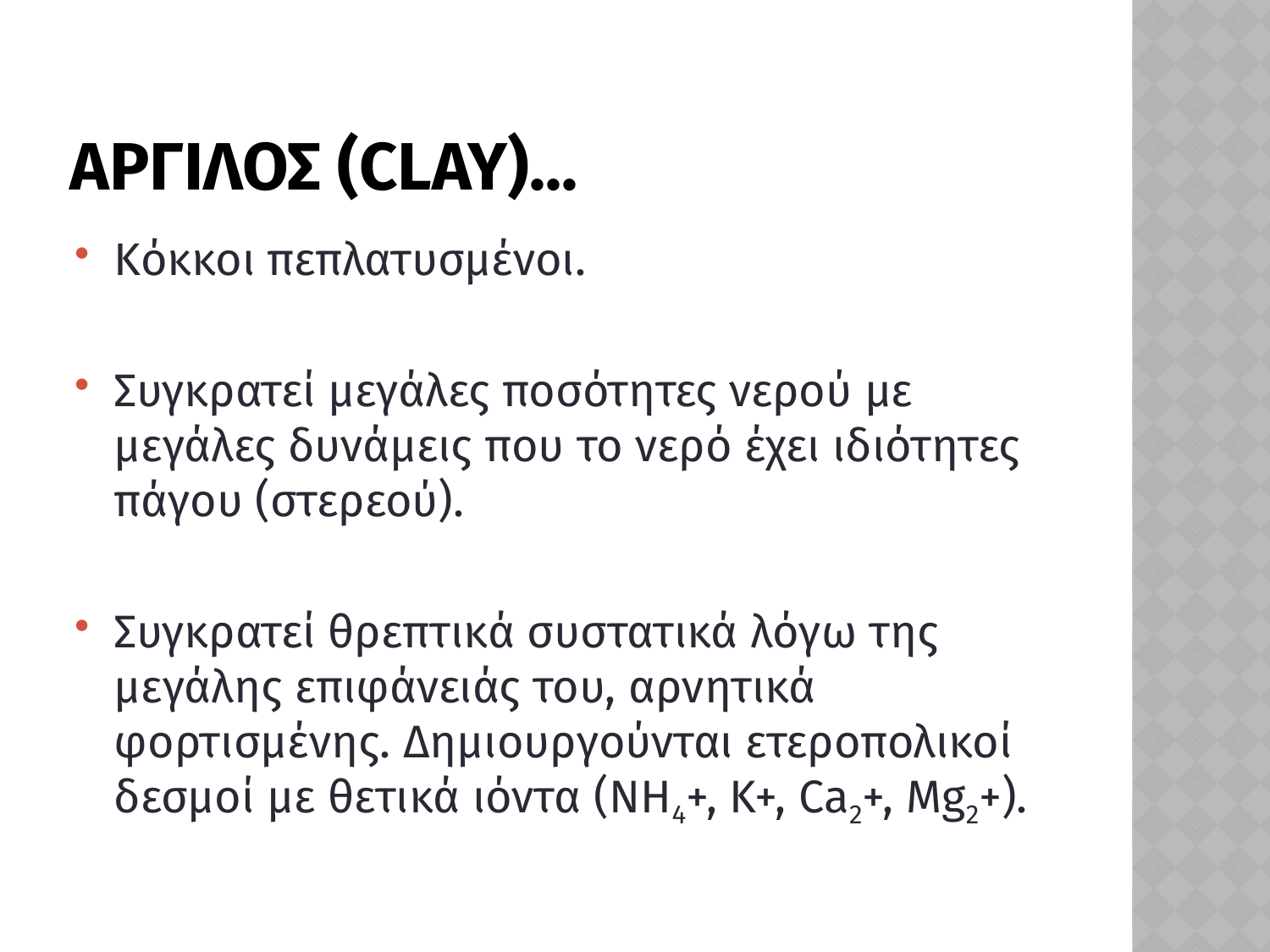

# Αργιλοσ (clay)...
Κόκκοι πεπλατυσμένοι.

Συγκρατεί μεγάλες ποσότητες νερού με μεγάλες δυνάμεις που το νερό έχει ιδιότητες πάγου (στερεού).

Συγκρατεί θρεπτικά συστατικά λόγω της μεγάλης επιφάνειάς του, αρνητικά φορτισμένης. Δημιουργούνται ετεροπολικοί δεσμοί με θετικά ιόντα (NH4+, K+, Ca2+, Mg2+).